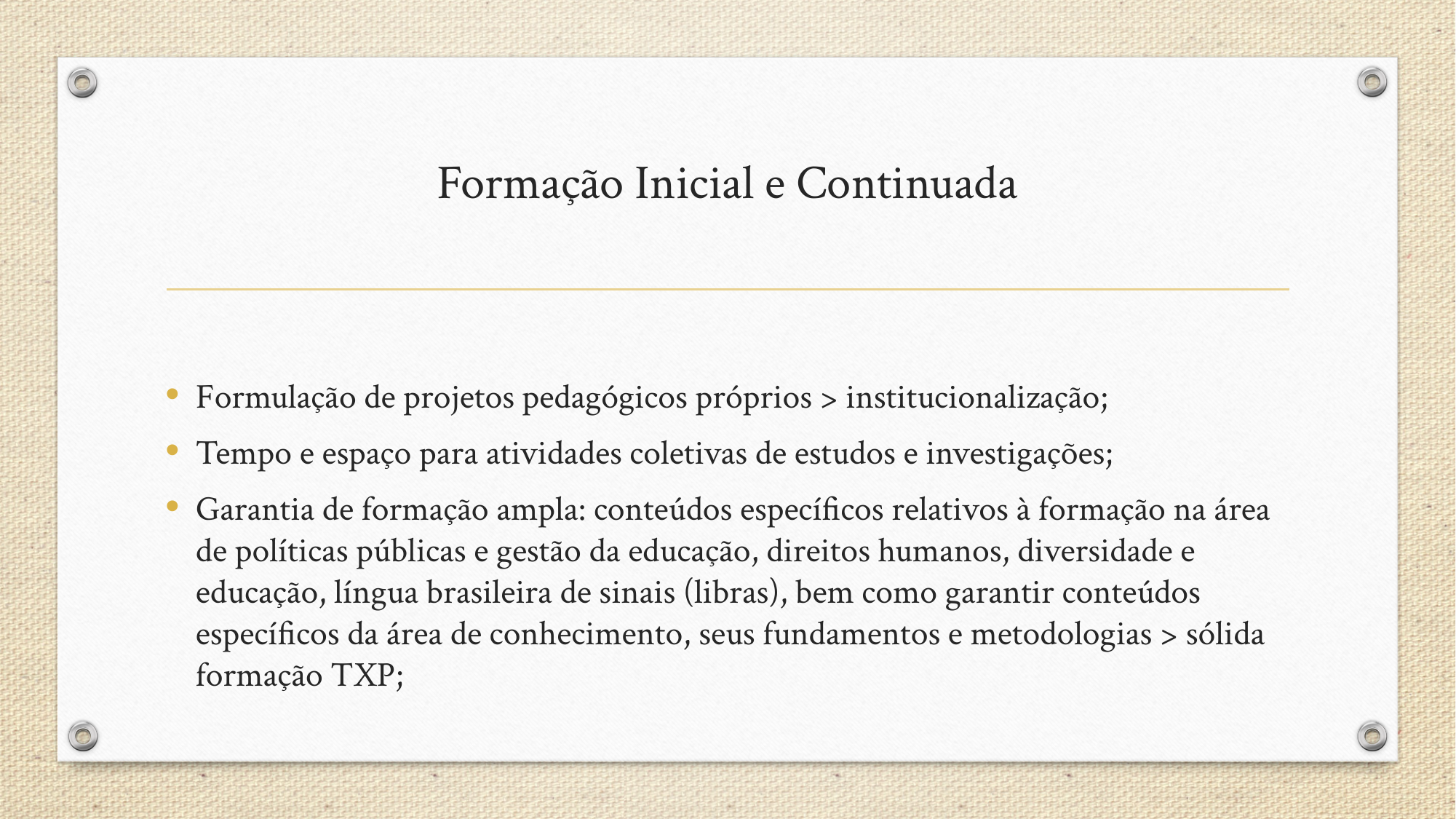

# Formação Inicial e Continuada

Formulação de projetos pedagógicos próprios > institucionalização;
Tempo e espaço para atividades coletivas de estudos e investigações;
Garantia de formação ampla: conteúdos específicos relativos à formação na área de políticas públicas e gestão da educação, direitos humanos, diversidade e educação, língua brasileira de sinais (libras), bem como garantir conteúdos específicos da área de conhecimento, seus fundamentos e metodologias > sólida formação TXP;